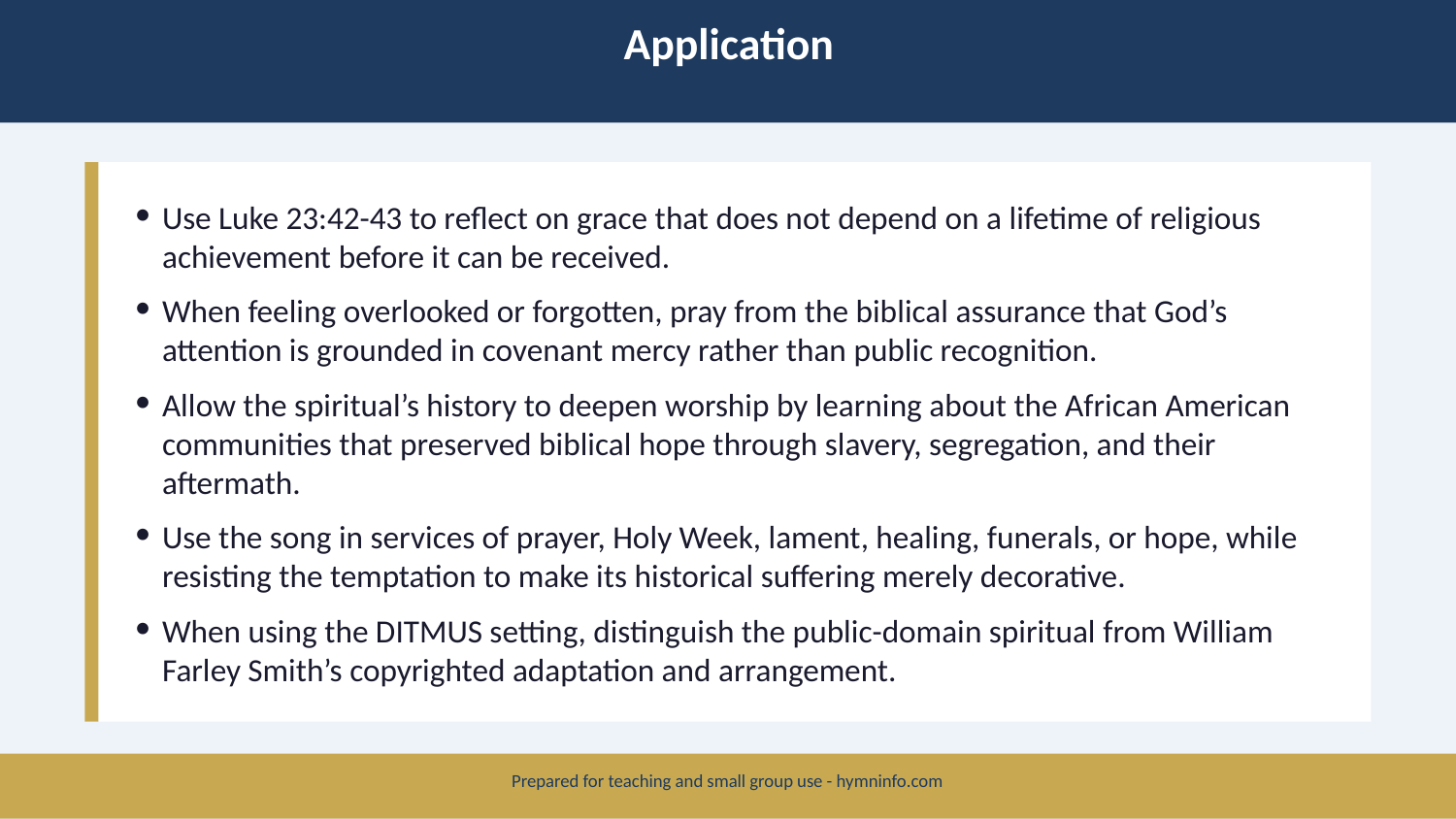

Application

Use Luke 23:42-43 to reflect on grace that does not depend on a lifetime of religious achievement before it can be received.
When feeling overlooked or forgotten, pray from the biblical assurance that God’s attention is grounded in covenant mercy rather than public recognition.
Allow the spiritual’s history to deepen worship by learning about the African American communities that preserved biblical hope through slavery, segregation, and their aftermath.
Use the song in services of prayer, Holy Week, lament, healing, funerals, or hope, while resisting the temptation to make its historical suffering merely decorative.
When using the DITMUS setting, distinguish the public-domain spiritual from William Farley Smith’s copyrighted adaptation and arrangement.

Prepared for teaching and small group use - hymninfo.com